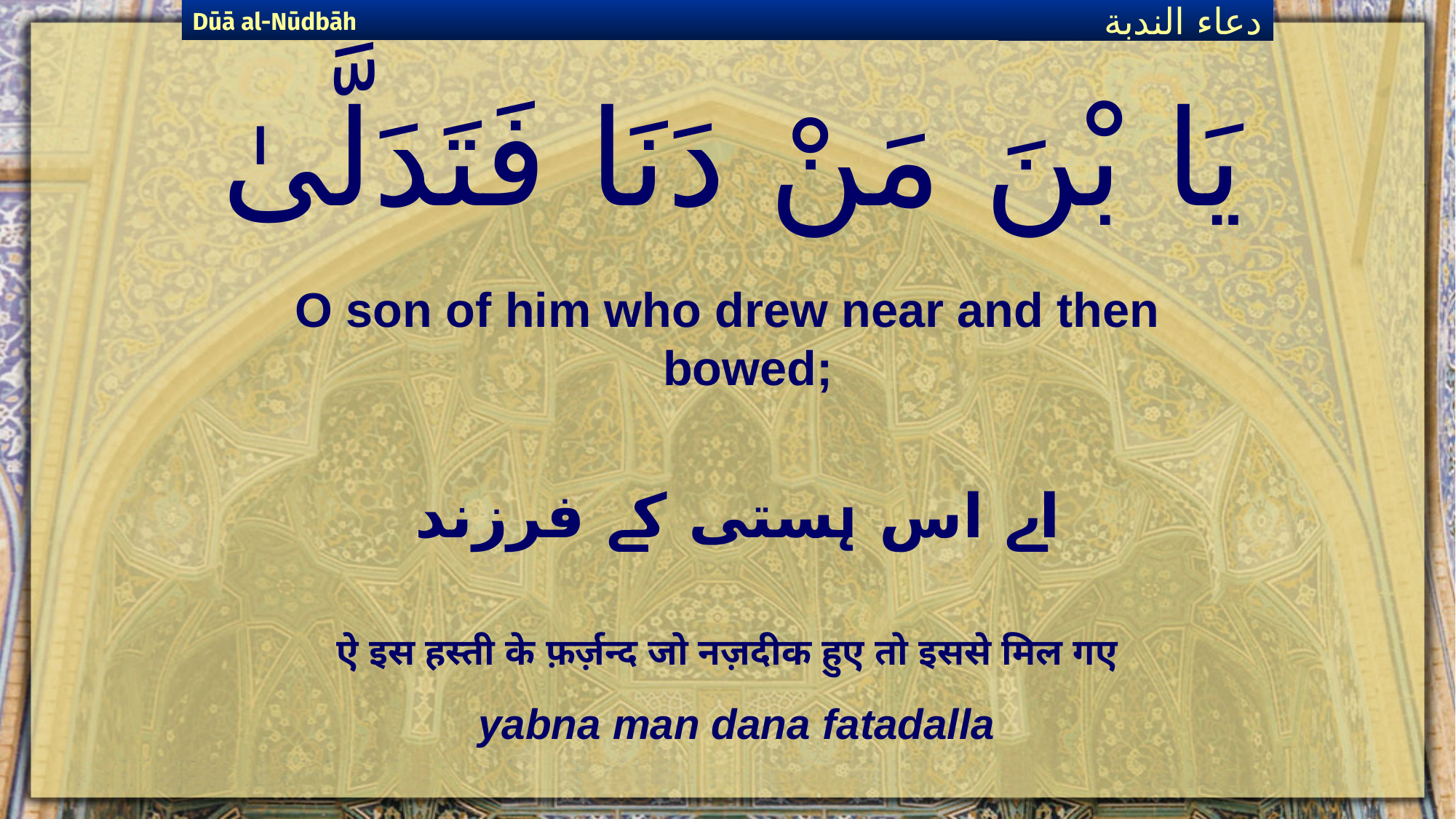

Dūā al-Nūdbāh
دعاء الندبة
# يَا بْنَ مَنْ دَنَا فَتَدَلَّىٰ
O son of him who drew near and then bowed;
اے اس ہستی کے فرزند
ऐ इस हस्ती के फ़र्ज़न्द जो नज़दीक हुए तो इससे मिल गए
yabna man dana fatadalla